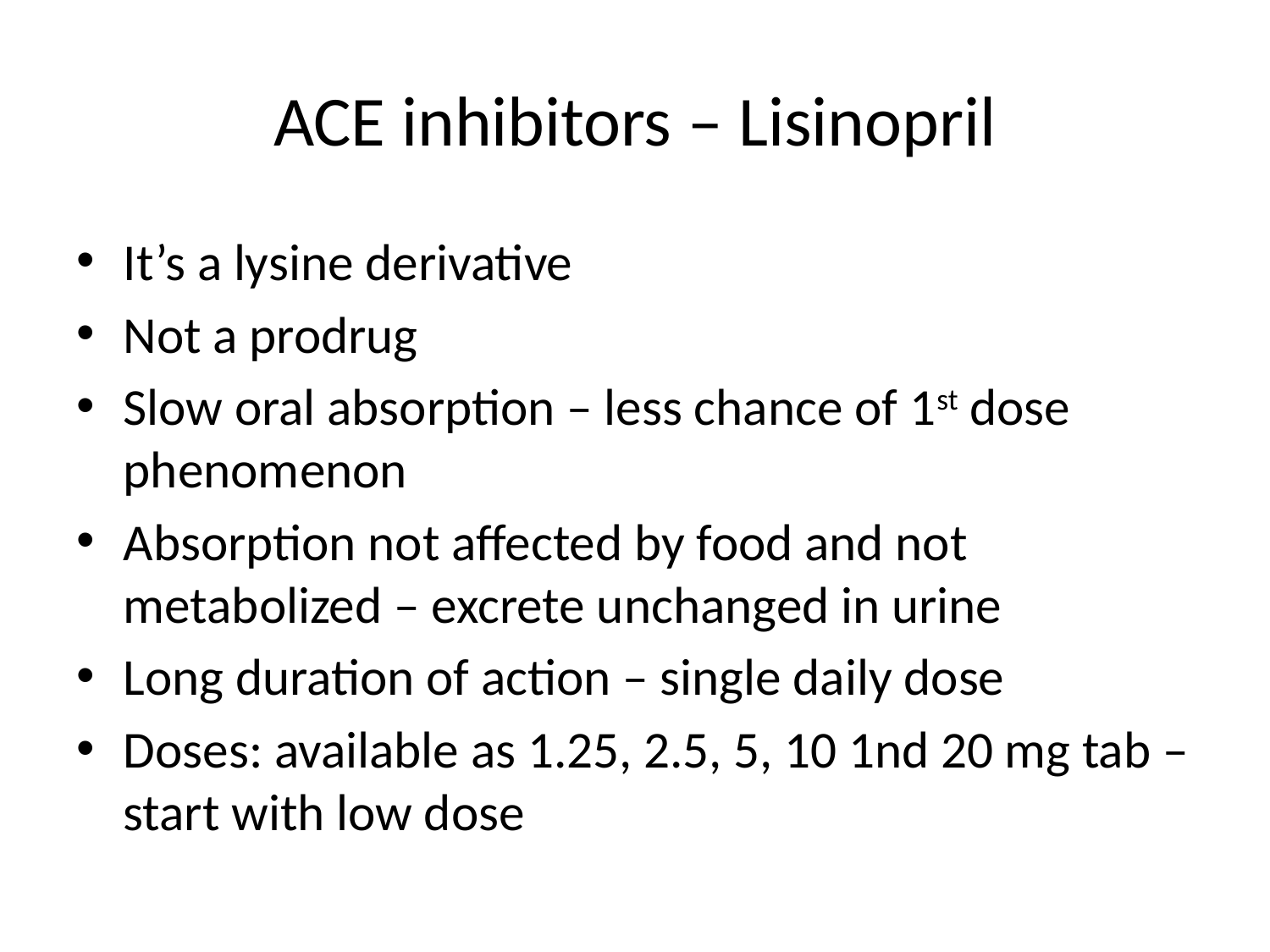

# ACE inhibitors – Lisinopril
It’s a lysine derivative
Not a prodrug
Slow oral absorption – less chance of 1st dose phenomenon
Absorption not affected by food and not metabolized – excrete unchanged in urine
Long duration of action – single daily dose
Doses: available as 1.25, 2.5, 5, 10 1nd 20 mg tab – start with low dose